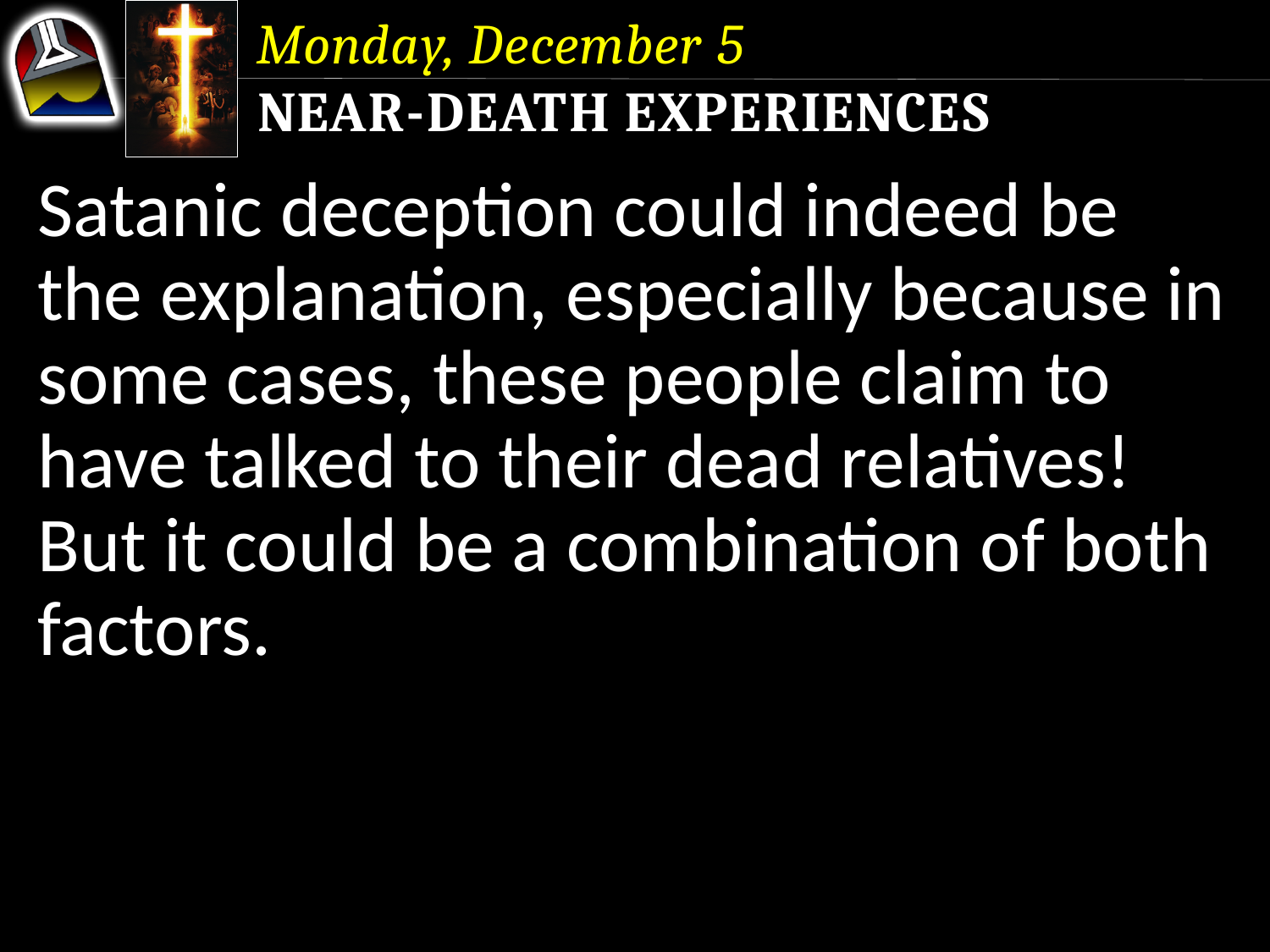

Monday, December 5
Near-Death Experiences
Satanic deception could indeed be  the explanation, especially because in some cases, these people claim to have talked to their dead relatives!
But it could be a combination of both factors.